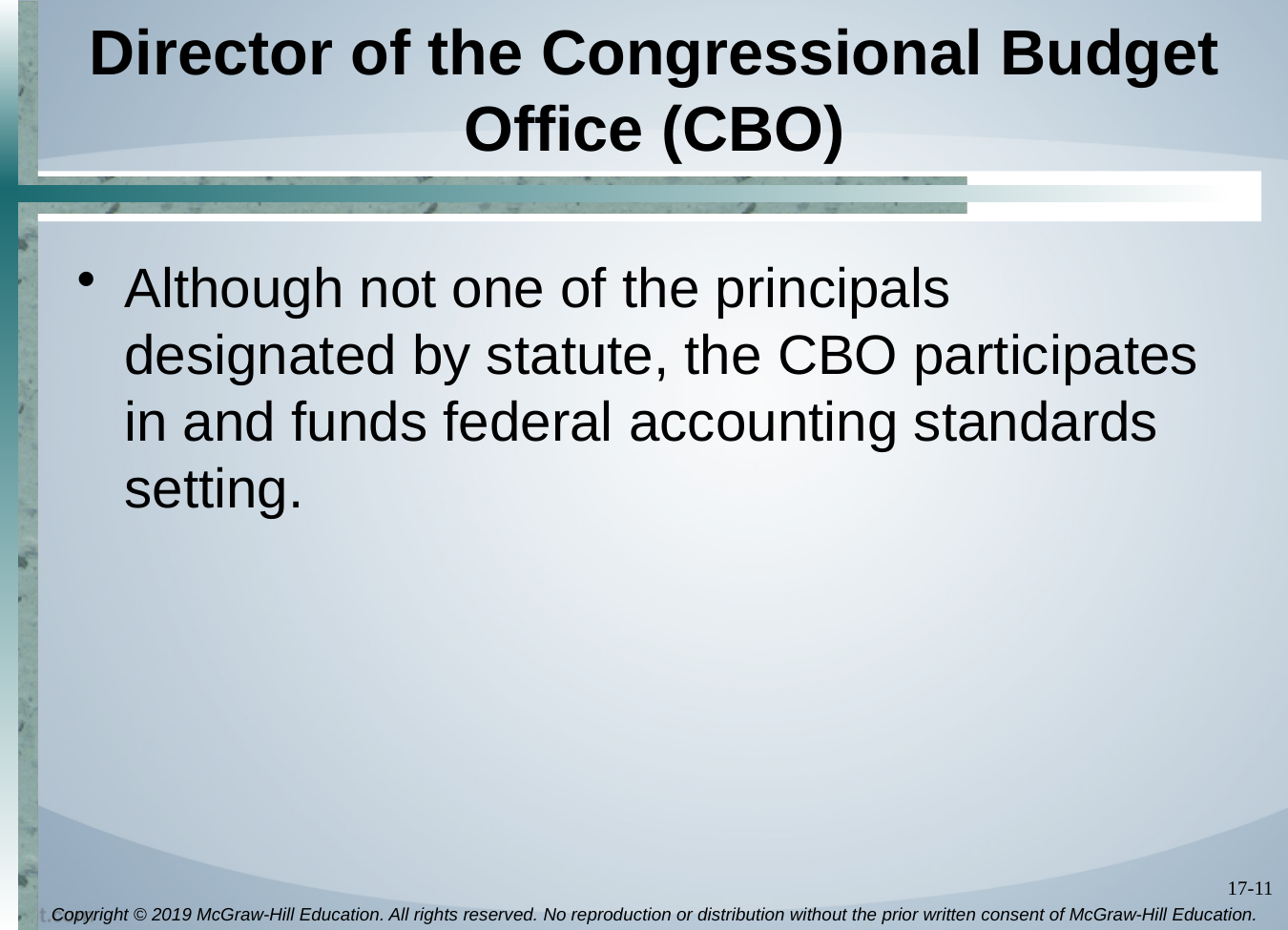

# Director of the Congressional Budget Office (CBO)
Although not one of the principals designated by statute, the CBO participates in and funds federal accounting standards setting.